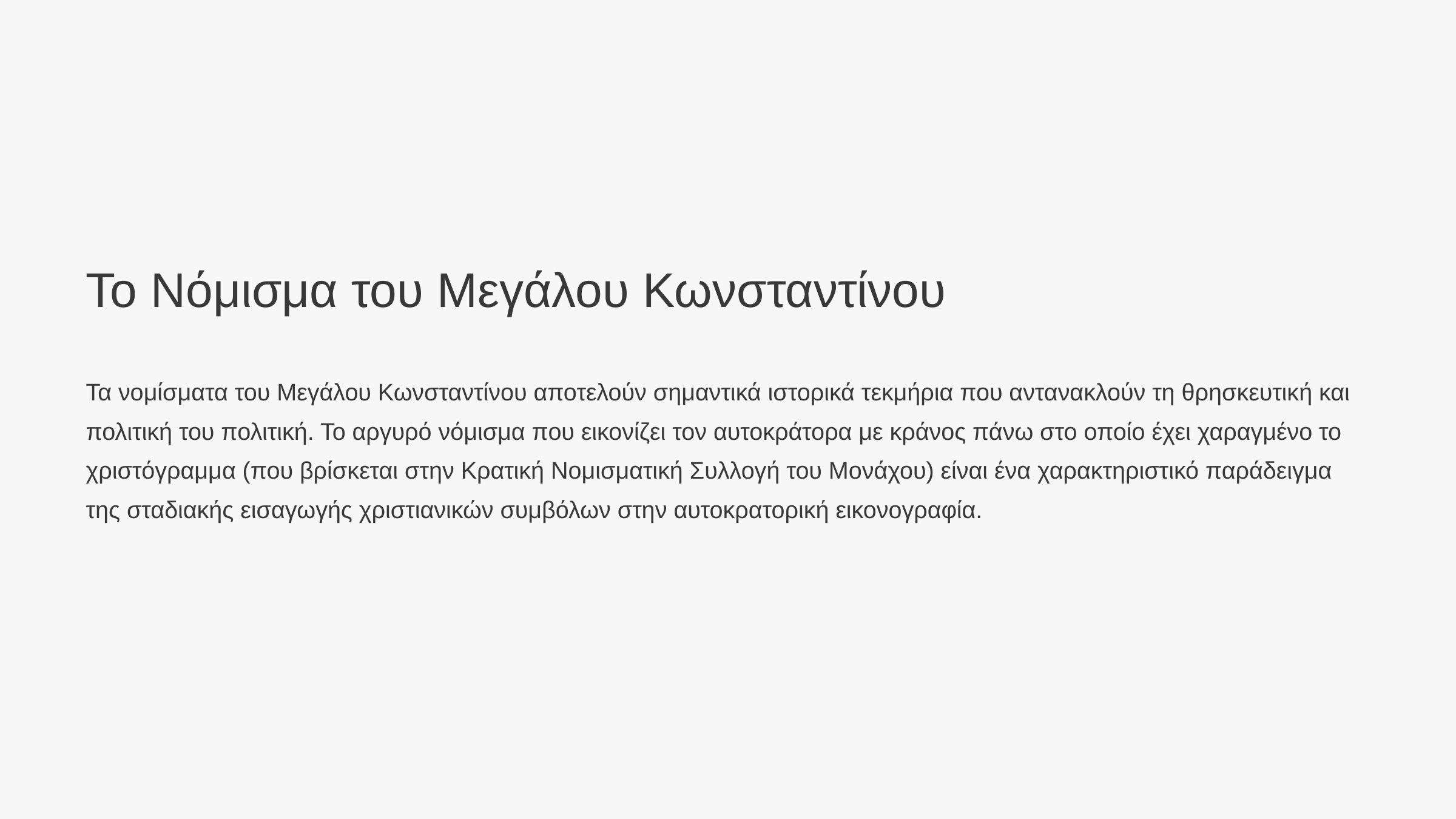

Το Νόμισμα του Μεγάλου Κωνσταντίνου
Τα νομίσματα του Μεγάλου Κωνσταντίνου αποτελούν σημαντικά ιστορικά τεκμήρια που αντανακλούν τη θρησκευτική και πολιτική του πολιτική. Το αργυρό νόμισμα που εικονίζει τον αυτοκράτορα με κράνος πάνω στο οποίο έχει χαραγμένο το χριστόγραμμα (που βρίσκεται στην Κρατική Νομισματική Συλλογή του Μονάχου) είναι ένα χαρακτηριστικό παράδειγμα της σταδιακής εισαγωγής χριστιανικών συμβόλων στην αυτοκρατορική εικονογραφία.